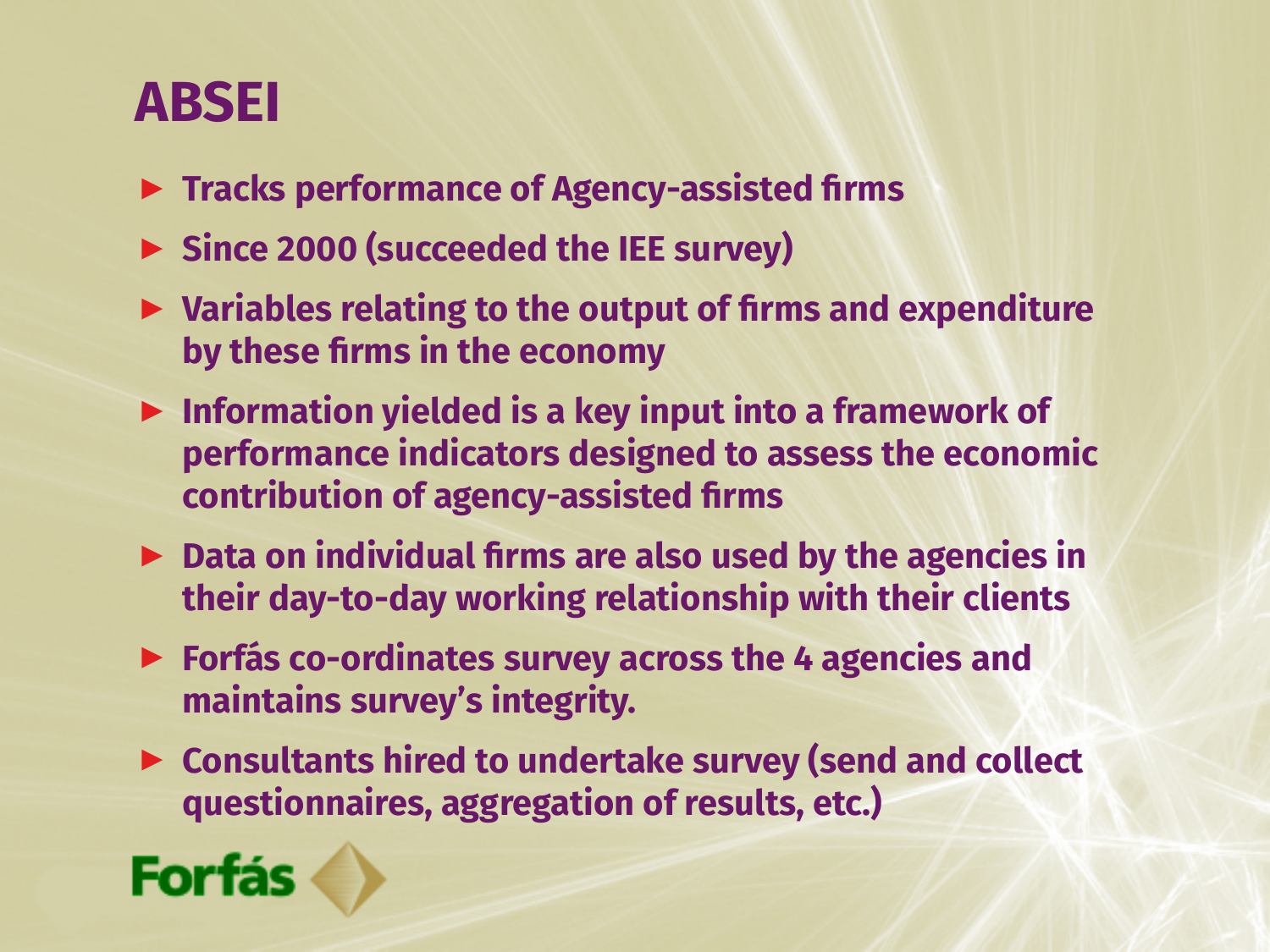

# ABSEI
Tracks performance of Agency-assisted firms
Since 2000 (succeeded the IEE survey)
Variables relating to the output of firms and expenditure by these firms in the economy
Information yielded is a key input into a framework of performance indicators designed to assess the economic contribution of agency-assisted firms
Data on individual firms are also used by the agencies in their day-to-day working relationship with their clients
Forfás co-ordinates survey across the 4 agencies and maintains survey’s integrity.
Consultants hired to undertake survey (send and collect questionnaires, aggregation of results, etc.)